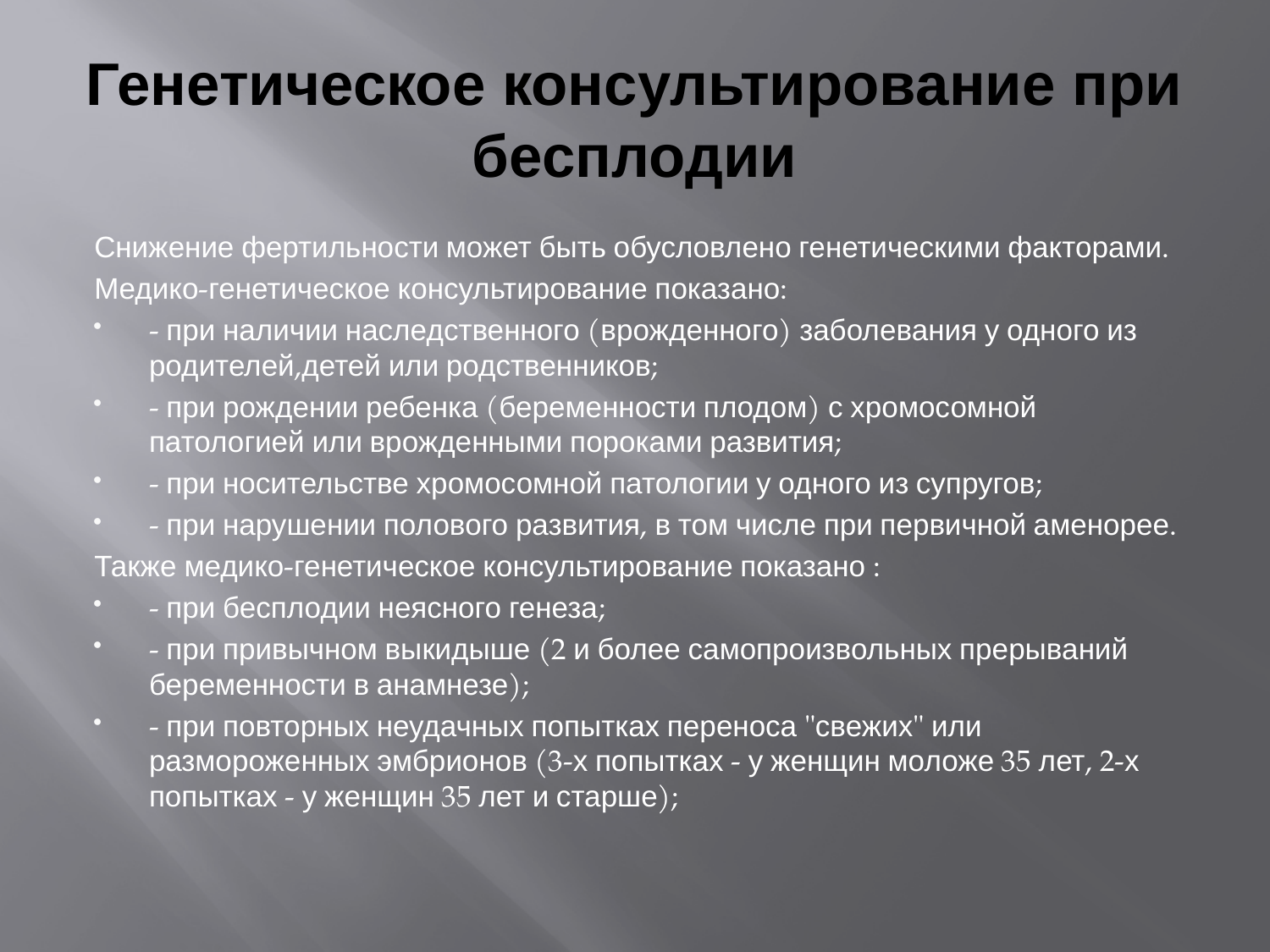

# Генетическое консультирование при бесплодии
Снижение фертильности может быть обусловлено генетическими факторами.
Медико-генетическое консультирование показано:
- при наличии наследственного (врожденного) заболевания у одного из родителей,детей или родственников;
- при рождении ребенка (беременности плодом) с хромосомной патологией или врожденными пороками развития;
- при носительстве хромосомной патологии у одного из супругов;
- при нарушении полового развития, в том числе при первичной аменорее.
Также медико-генетическое консультирование показано :
- при бесплодии неясного генеза;
- при привычном выкидыше (2 и более самопроизвольных прерываний беременности в анамнезе);
- при повторных неудачных попытках переноса "свежих" или размороженных эмбрионов (3-х попытках - у женщин моложе 35 лет, 2-х попытках - у женщин 35 лет и старше);